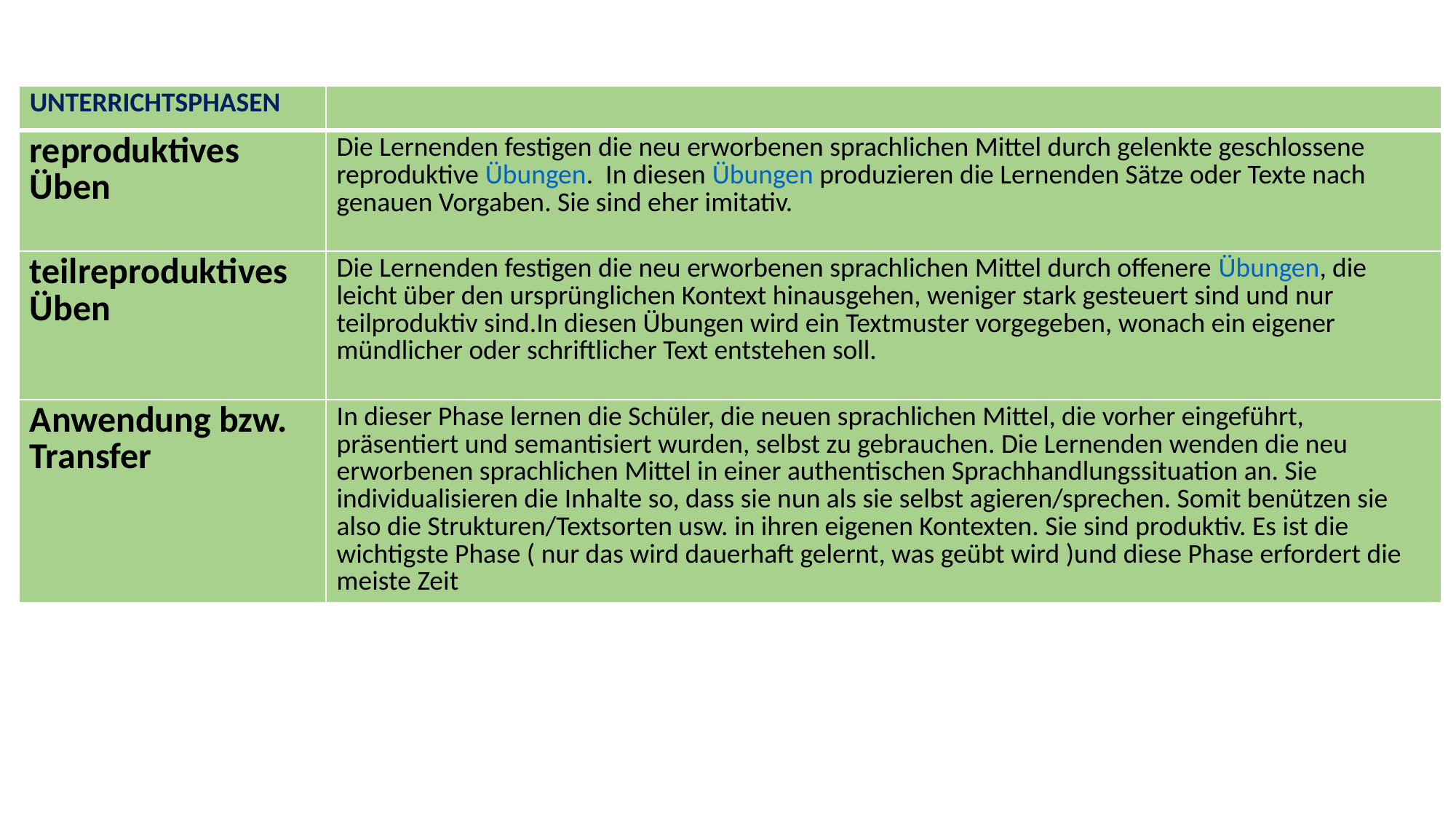

| UNTERRICHTSPHASEN |  |
| --- | --- |
| reproduktives Üben | Die Lernenden festigen die neu erworbenen sprachlichen Mittel durch gelenkte geschlossene reproduktive Übungen. In diesen Übungen produzieren die Lernenden Sätze oder Texte nach genauen Vorgaben. Sie sind eher imitativ. |
| teilreproduktives Üben | Die Lernenden festigen die neu erworbenen sprachlichen Mittel durch offenere Übungen, die leicht über den ursprünglichen Kontext hinausgehen, weniger stark gesteuert sind und nur teilproduktiv sind.In diesen Übungen wird ein Textmuster vorgegeben, wonach ein eigener mündlicher oder schriftlicher Text entstehen soll. |
| Anwendung bzw. Transfer | In dieser Phase lernen die Schüler, die neuen sprachlichen Mittel, die vorher eingeführt, präsentiert und semantisiert wurden, selbst zu gebrauchen. Die Lernenden wenden die neu erworbenen sprachlichen Mittel in einer authentischen Sprachhandlungssituation an. Sie individualisieren die Inhalte so, dass sie nun als sie selbst agieren/sprechen. Somit benützen sie also die Strukturen/Textsorten usw. in ihren eigenen Kontexten. Sie sind produktiv. Es ist die wichtigste Phase ( nur das wird dauerhaft gelernt, was geübt wird )und diese Phase erfordert die meiste Zeit |